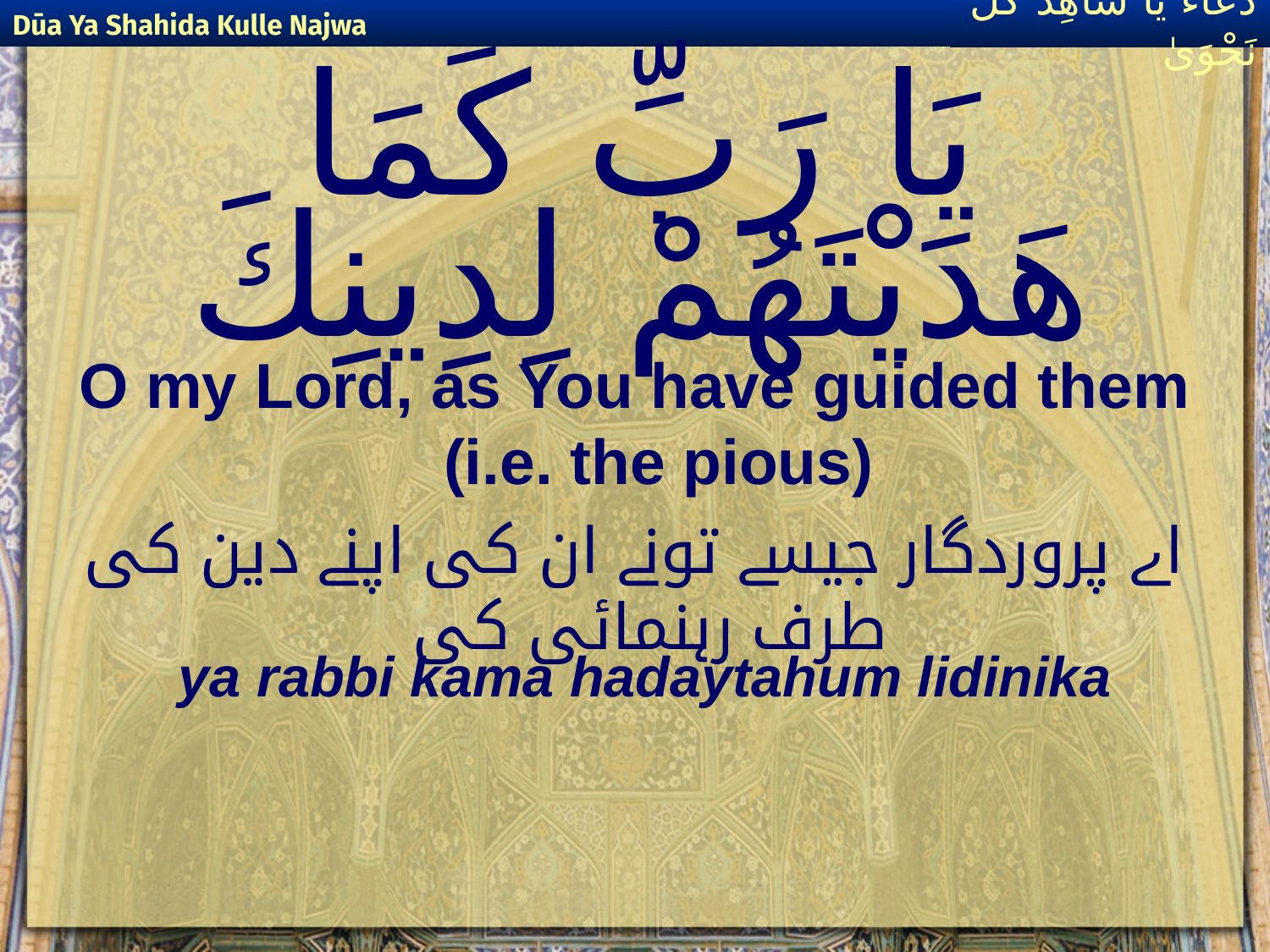

Dūa Ya Shahida Kulle Najwa
دُعَاءٌ يَا شَاهِدَ كُلِّ نَجْوَىٰ
# يَا رَبِّ كَمَا هَدَيْتَهُمْ لِدِينِكَ
O my Lord, as You have guided them (i.e. the pious)
اے پروردگار جیسے تونے ان کی اپنے دین کی طرف رہنمائی کی
ya rabbi kama hadaytahum lidinika